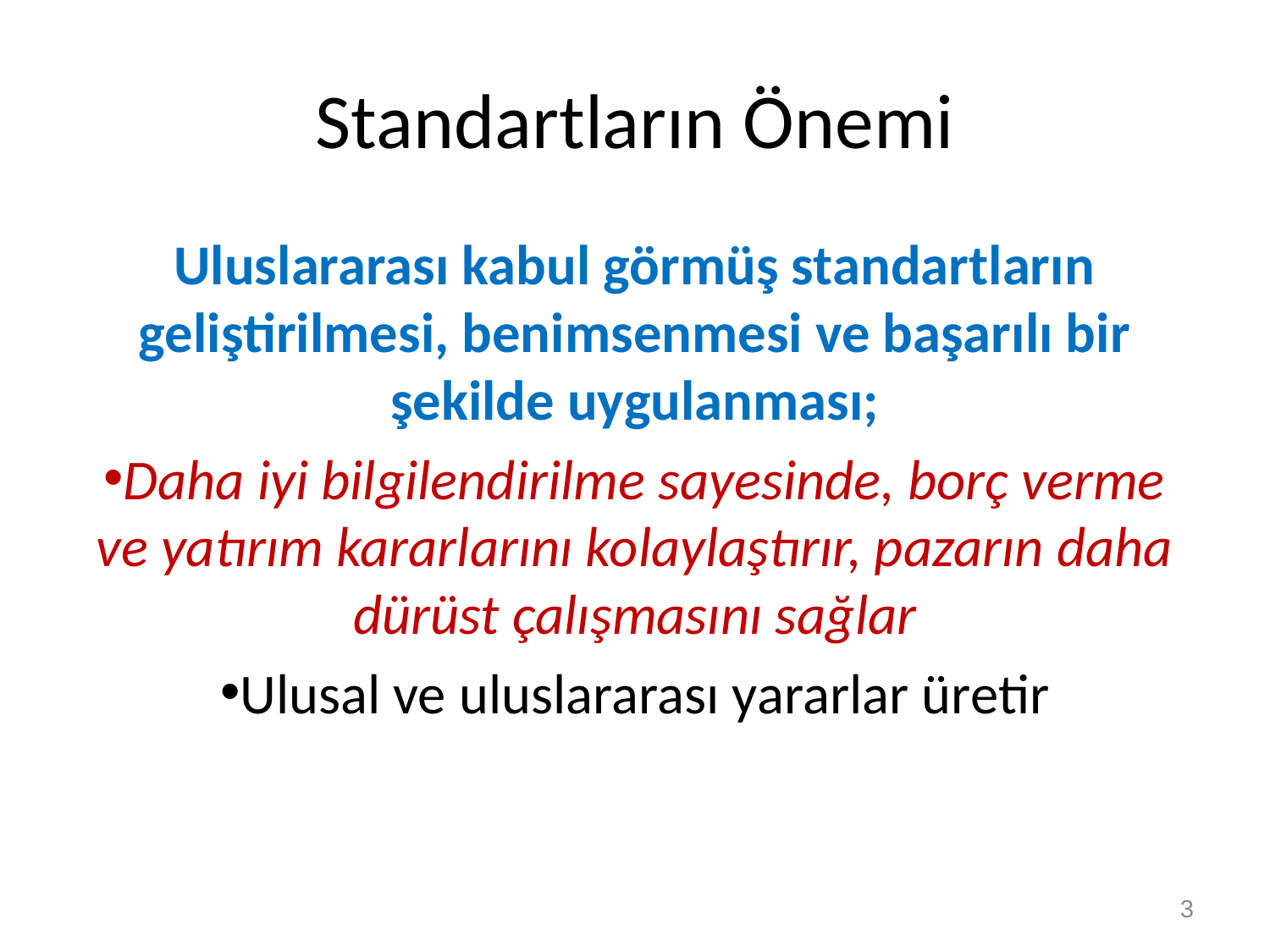

# Standartların Önemi
Uluslararası kabul görmüş standartların geliştirilmesi, benimsenmesi ve başarılı bir şekilde uygulanması;
Daha iyi bilgilendirilme sayesinde, borç verme ve yatırım kararlarını kolaylaştırır, pazarın daha dürüst çalışmasını sağlar
Ulusal ve uluslararası yararlar üretir

3